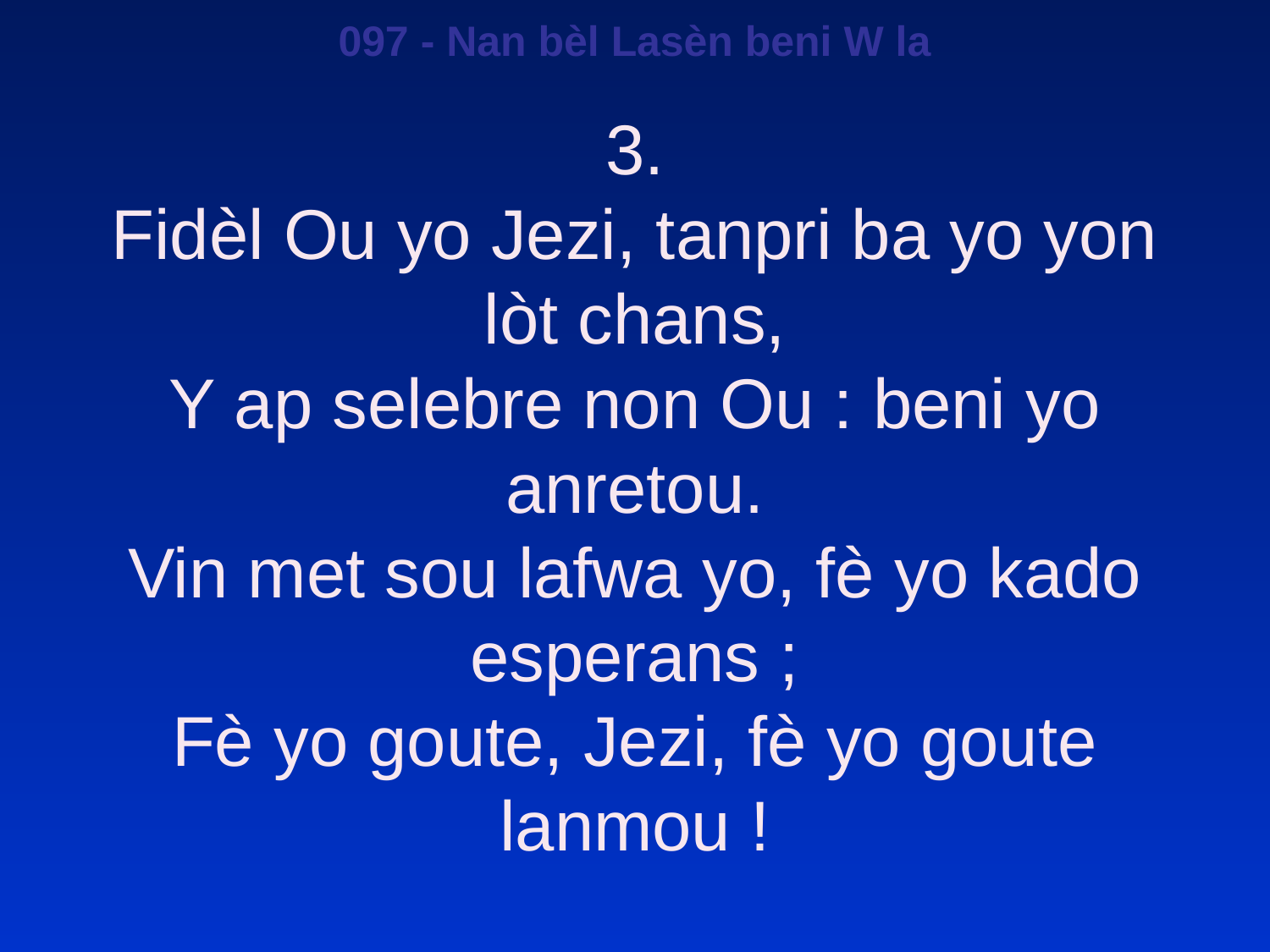

097 - Nan bèl Lasèn beni W la
3.
Fidèl Ou yo Jezi, tanpri ba yo yon lòt chans,
Y ap selebre non Ou : beni yo anretou.
Vin met sou lafwa yo, fè yo kado esperans ;
Fè yo goute, Jezi, fè yo goute lanmou !